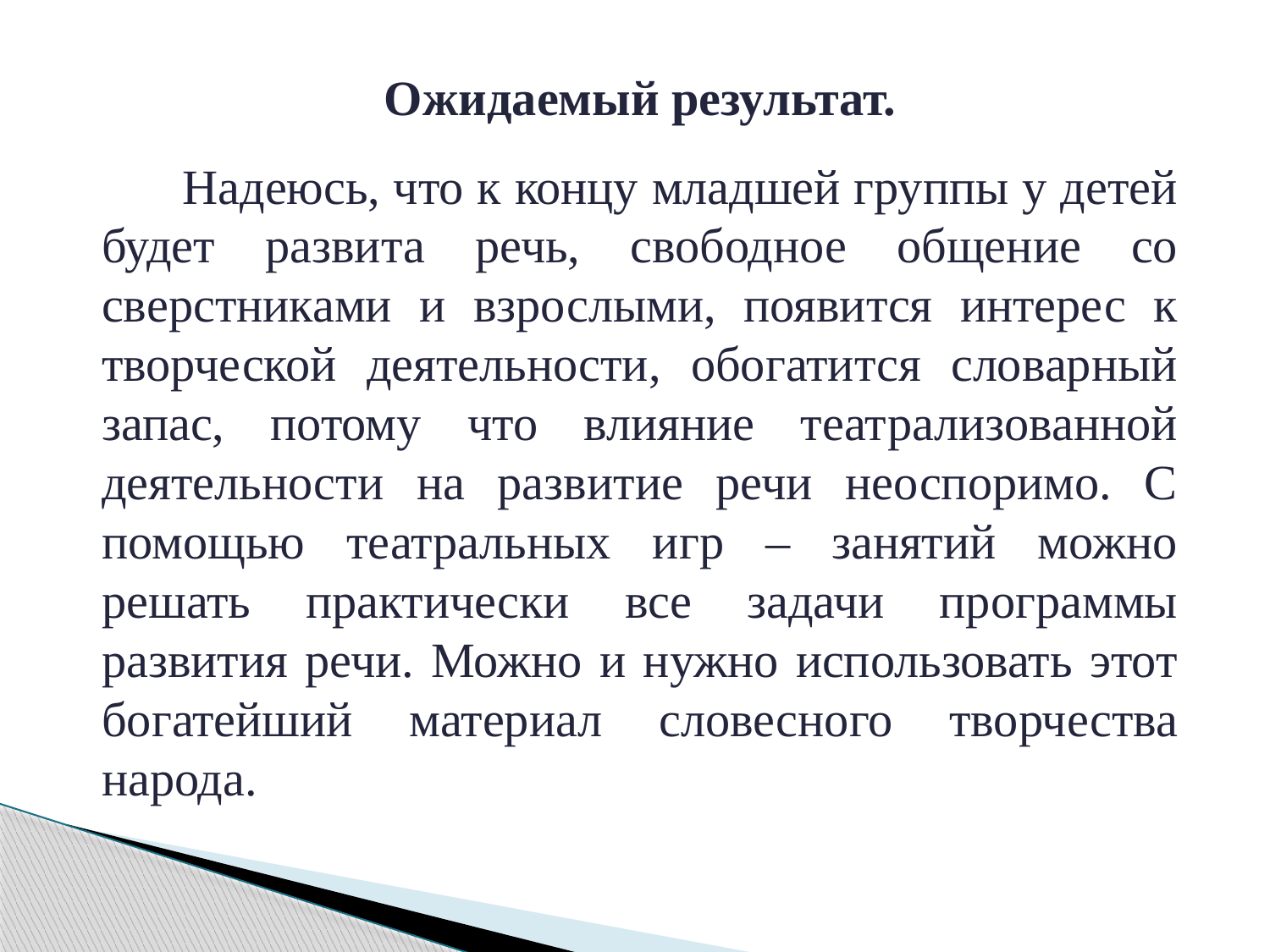

Ожидаемый результат.

      Надеюсь, что к концу младшей группы у детей будет развита речь, свободное общение со сверстниками и взрослыми, появится интерес к творческой деятельности, обогатится словарный запас, потому что влияние театрализованной деятельности на развитие речи неоспоримо. С помощью театральных игр – занятий можно решать практически все задачи программы развития речи. Можно и нужно использовать этот богатейший материал словесного творчества народа.